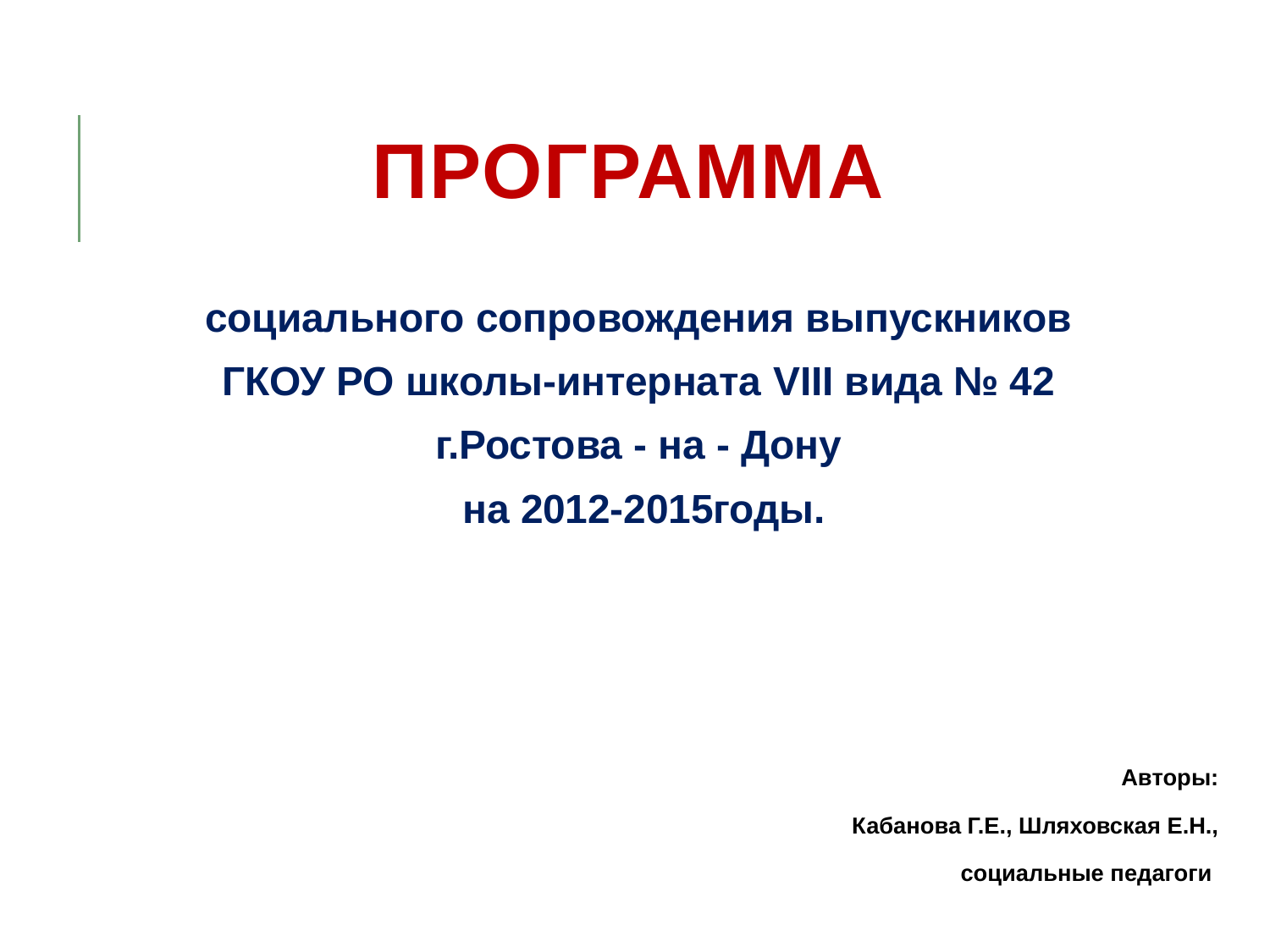

# ПРОГРАММА

социального сопровождения выпускников
ГКОУ РО школы-интерната VIII вида № 42
г.Ростова - на - Дону
на 2012-2015годы.

Авторы:
  Кабанова Г.Е., Шляховская Е.Н.,
социальные педагоги